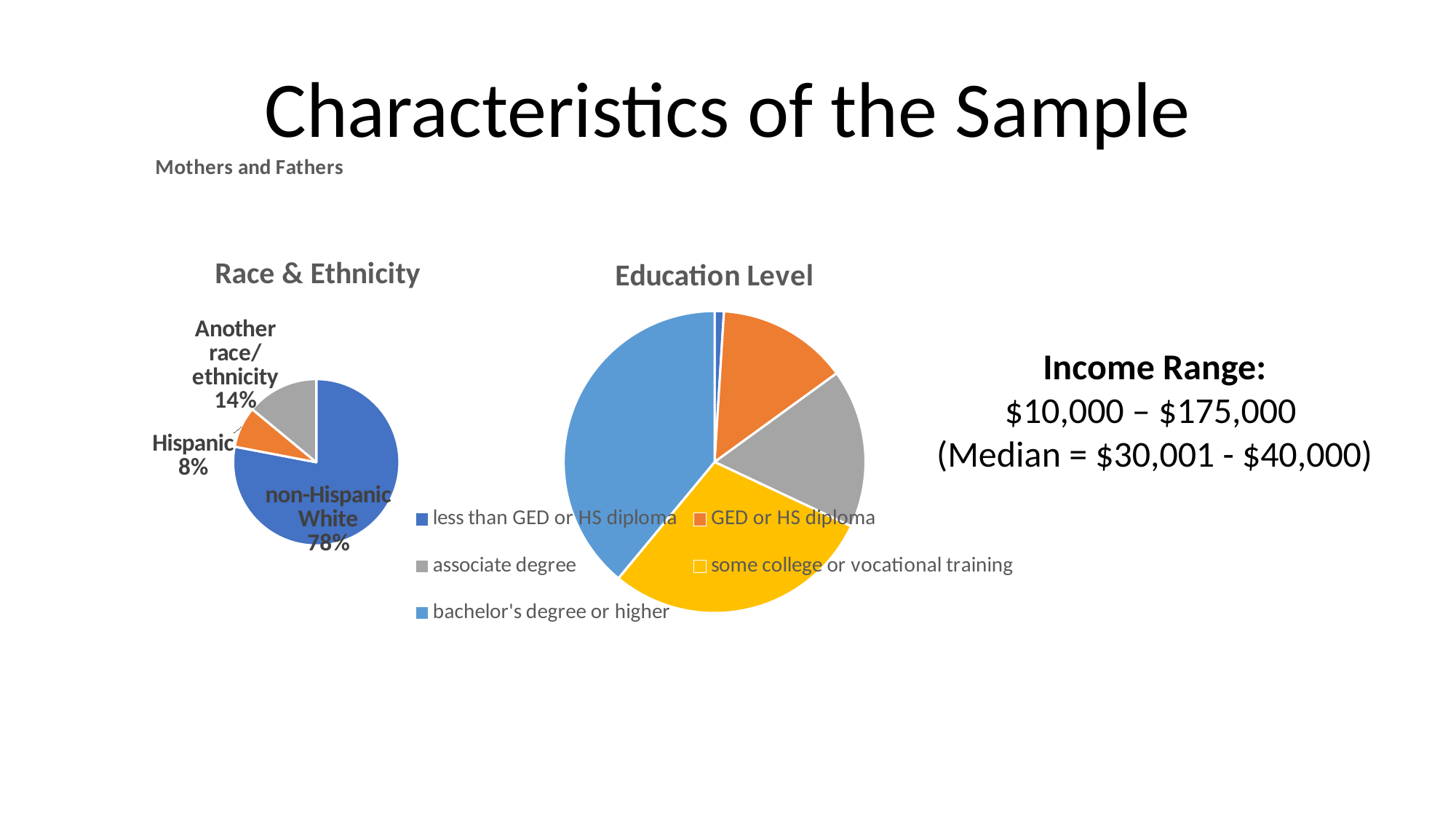

# Characteristics of the Sample

### Chart: Mothers and Fathers

| Category |
|---|

### Chart: Race & Ethnicity

| Category |  |
|---|---|
| non-Hispanic White | 78.0 |
| Hispanic | 8.0 |
| Another race/ethnicity | 14.0 |

### Chart: Education Level

| Category |  |
|---|---|
| less than GED or HS diploma | 1.0 |
| GED or HS diploma | 14.0 |
| associate degree | 17.0 |
| some college or vocational training | 29.0 |
| bachelor's degree or higher | 39.0 |
Income Range:
$10,000 – $175,000
(Median = $30,001 - $40,000)